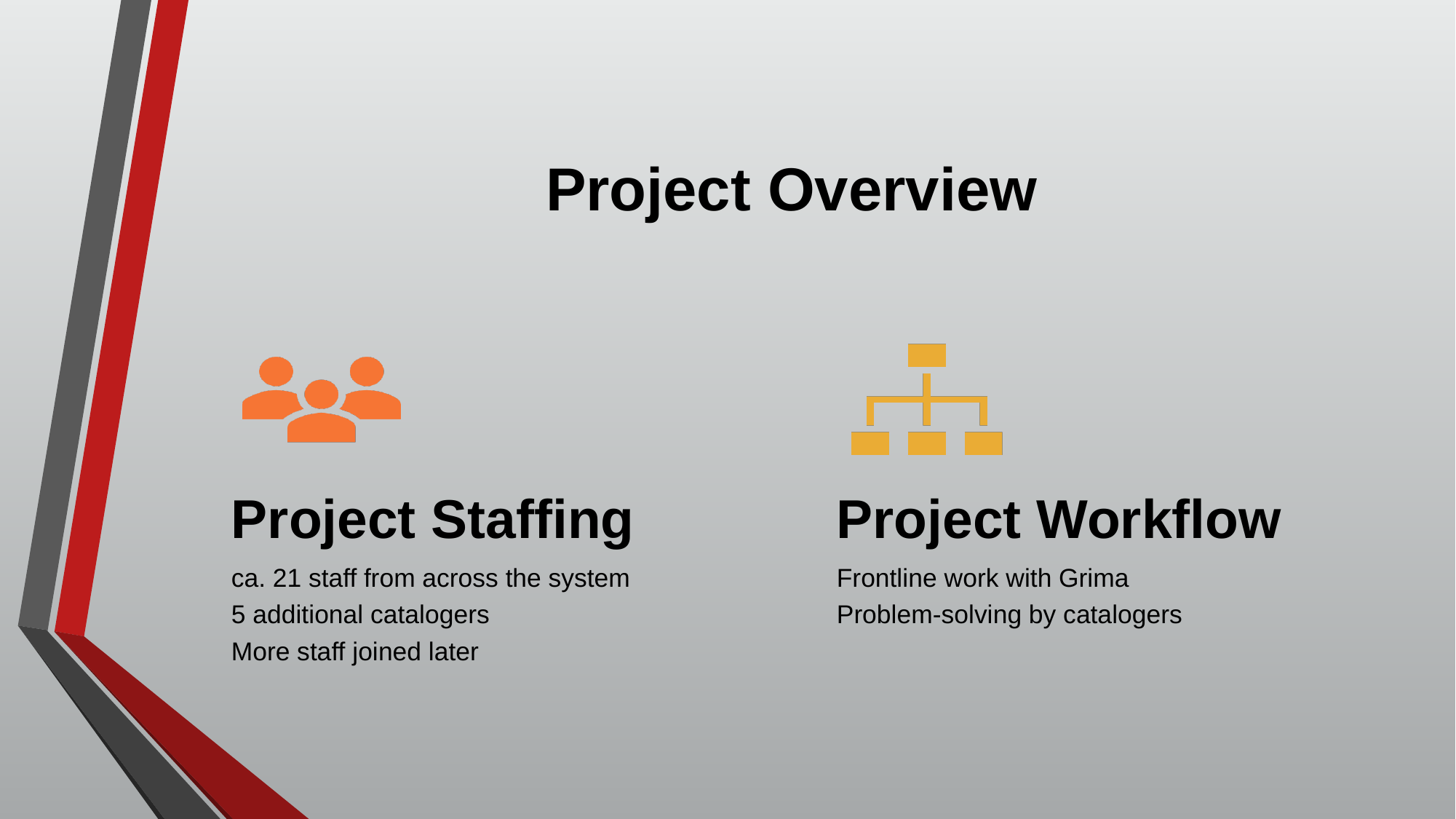

# Project Overview
Project Staffing
ca. 21 staff from across the system
5 additional catalogers
More staff joined later

Project Workflow
Frontline work with Grima
Problem-solving by catalogers